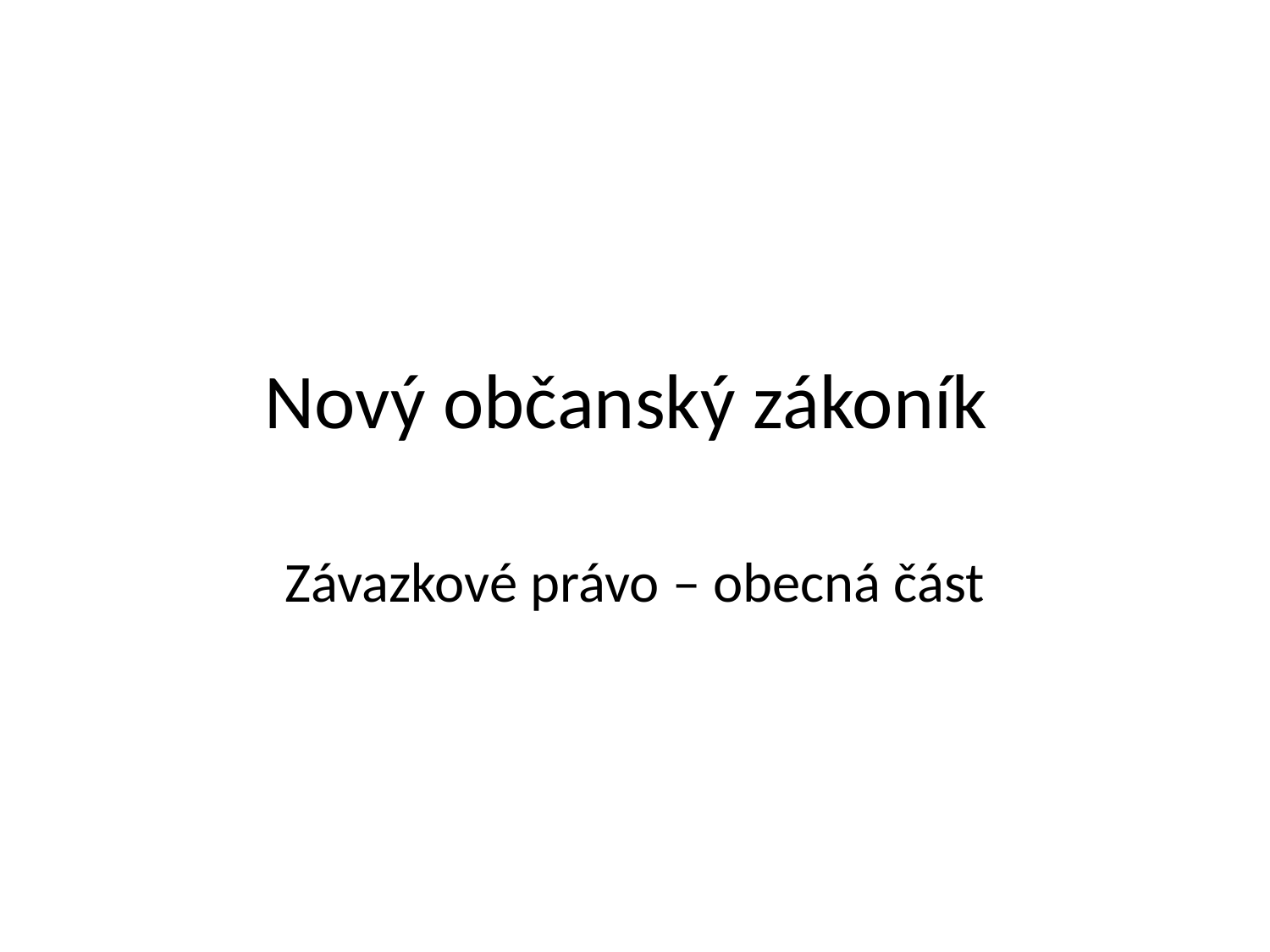

# Nový občanský zákoník
Závazkové právo – obecná část